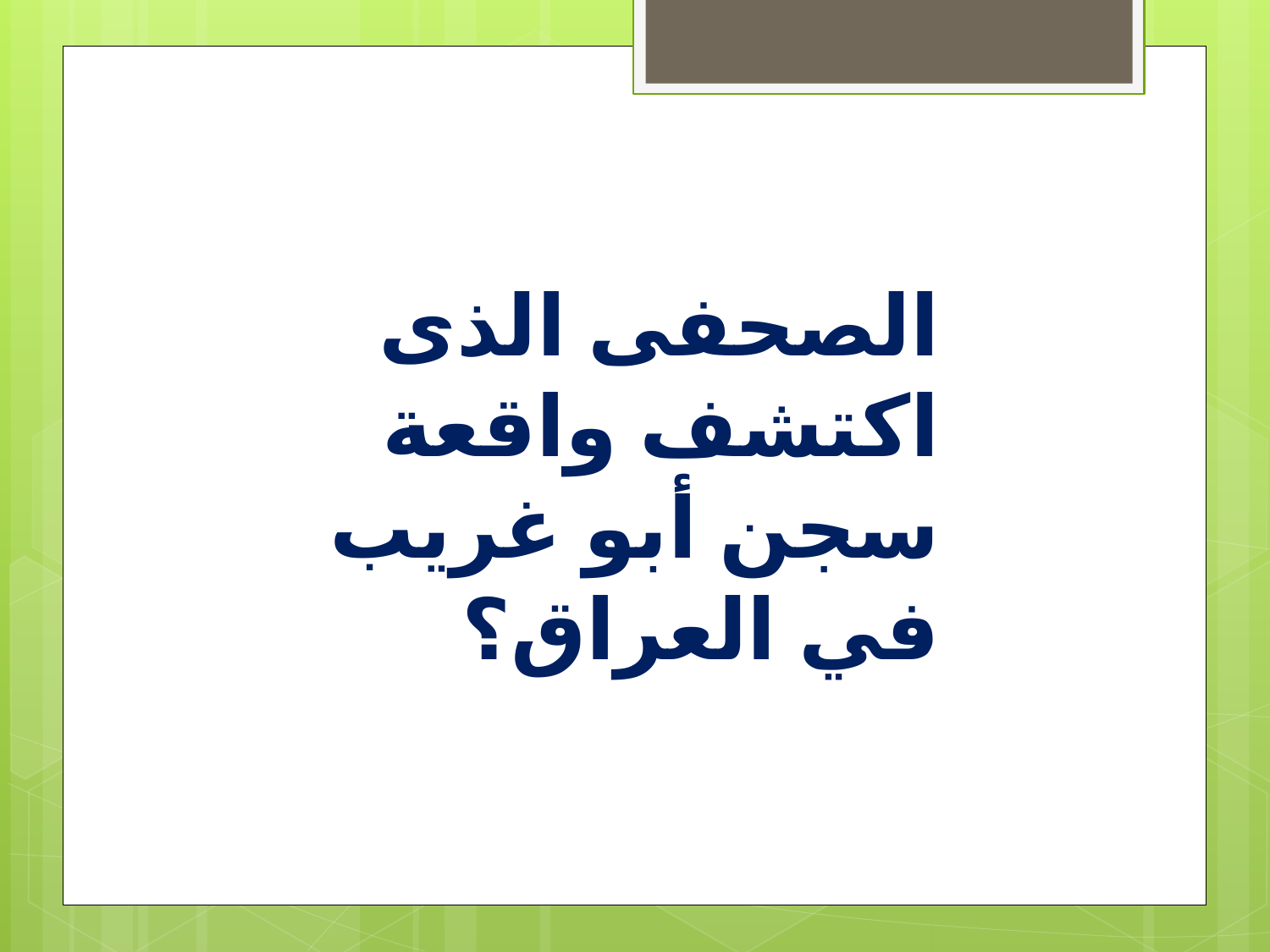

الصحفى الذى اكتشف واقعة سجن أبو غريب في العراق؟